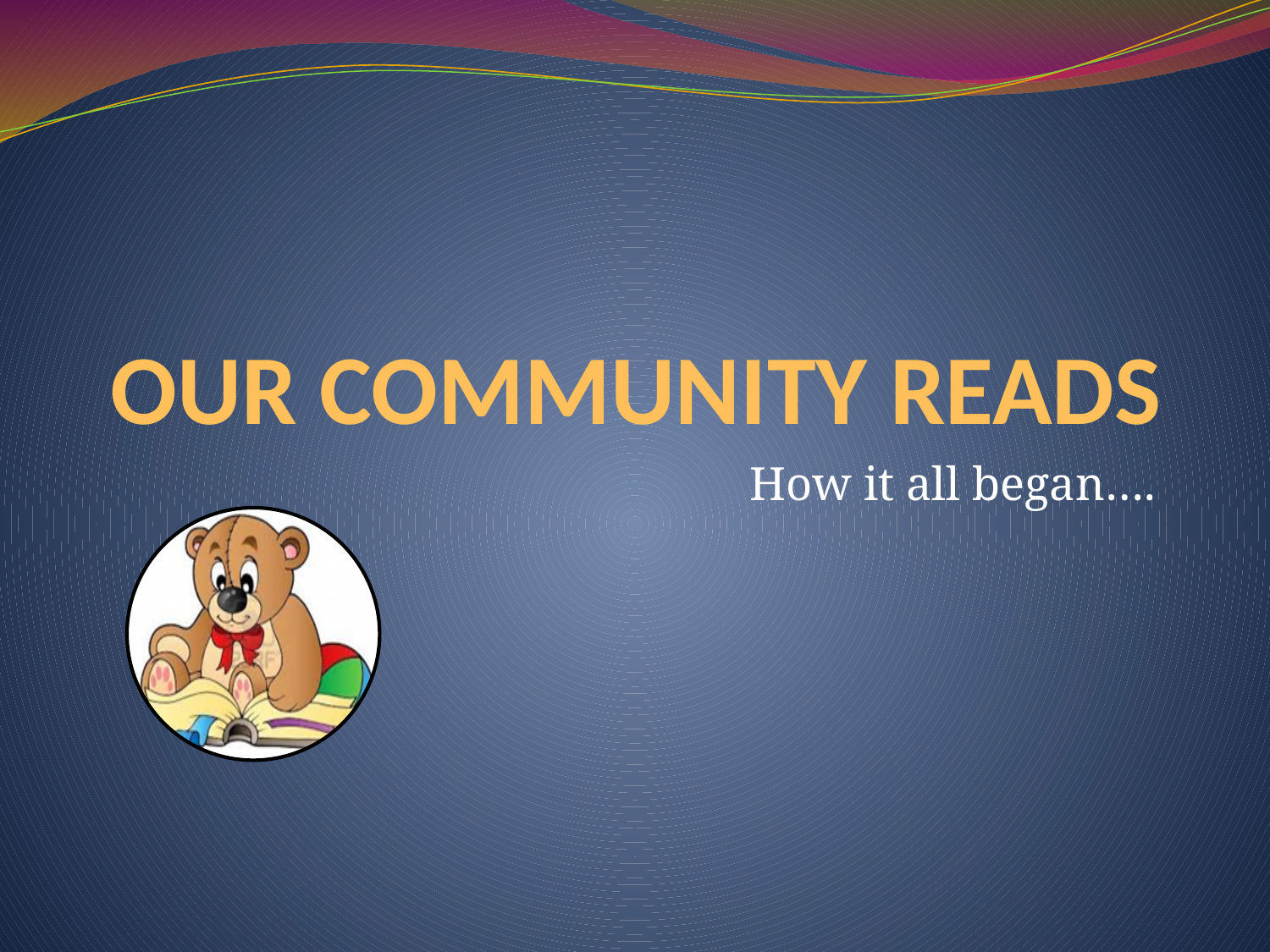

# OUR COMMUNITY READS
How it all began….